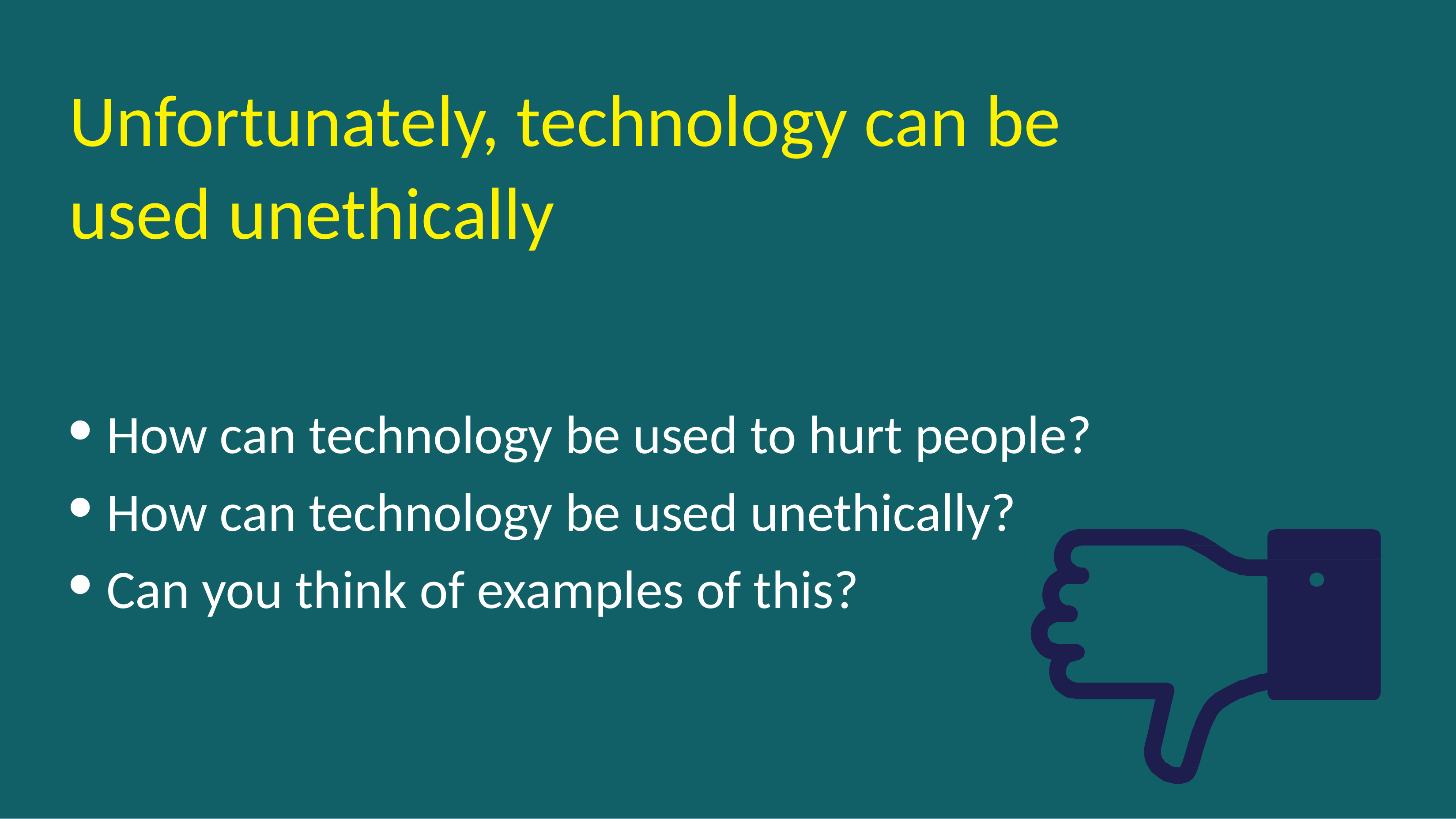

# Unfortunately, technology can be used unethically
 How can technology be used to hurt people?
 How can technology be used unethically?
 Can you think of examples of this?